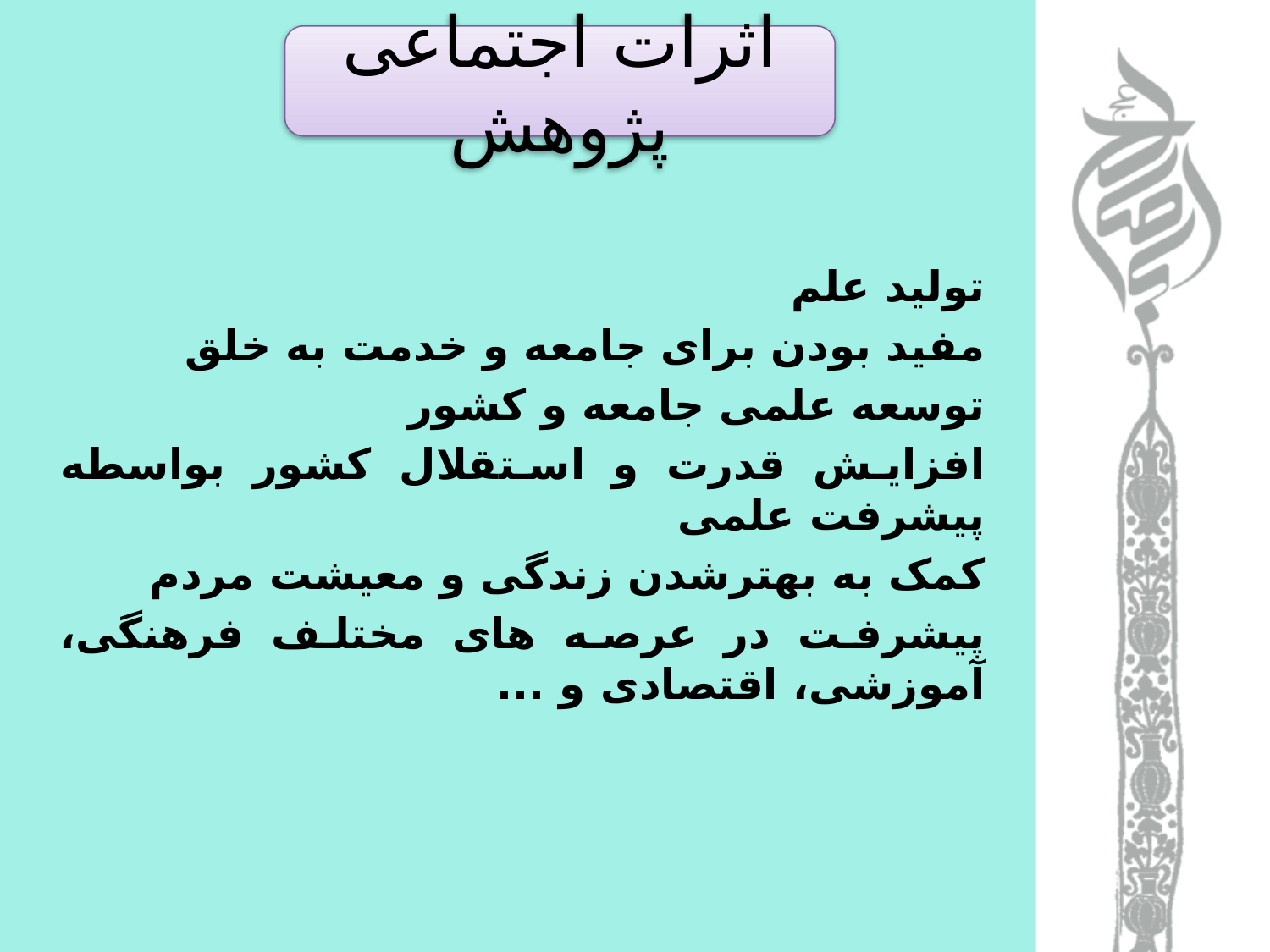

#
اثرات اجتماعی پژوهش

تولید علم
مفید بودن برای جامعه و خدمت به خلق
توسعه علمی جامعه و کشور
افزایش قدرت و استقلال کشور بواسطه پیشرفت علمی
کمک به بهترشدن زندگی و معیشت مردم
پیشرفت در عرصه های مختلف فرهنگی، آموزشی، اقتصادی و ...